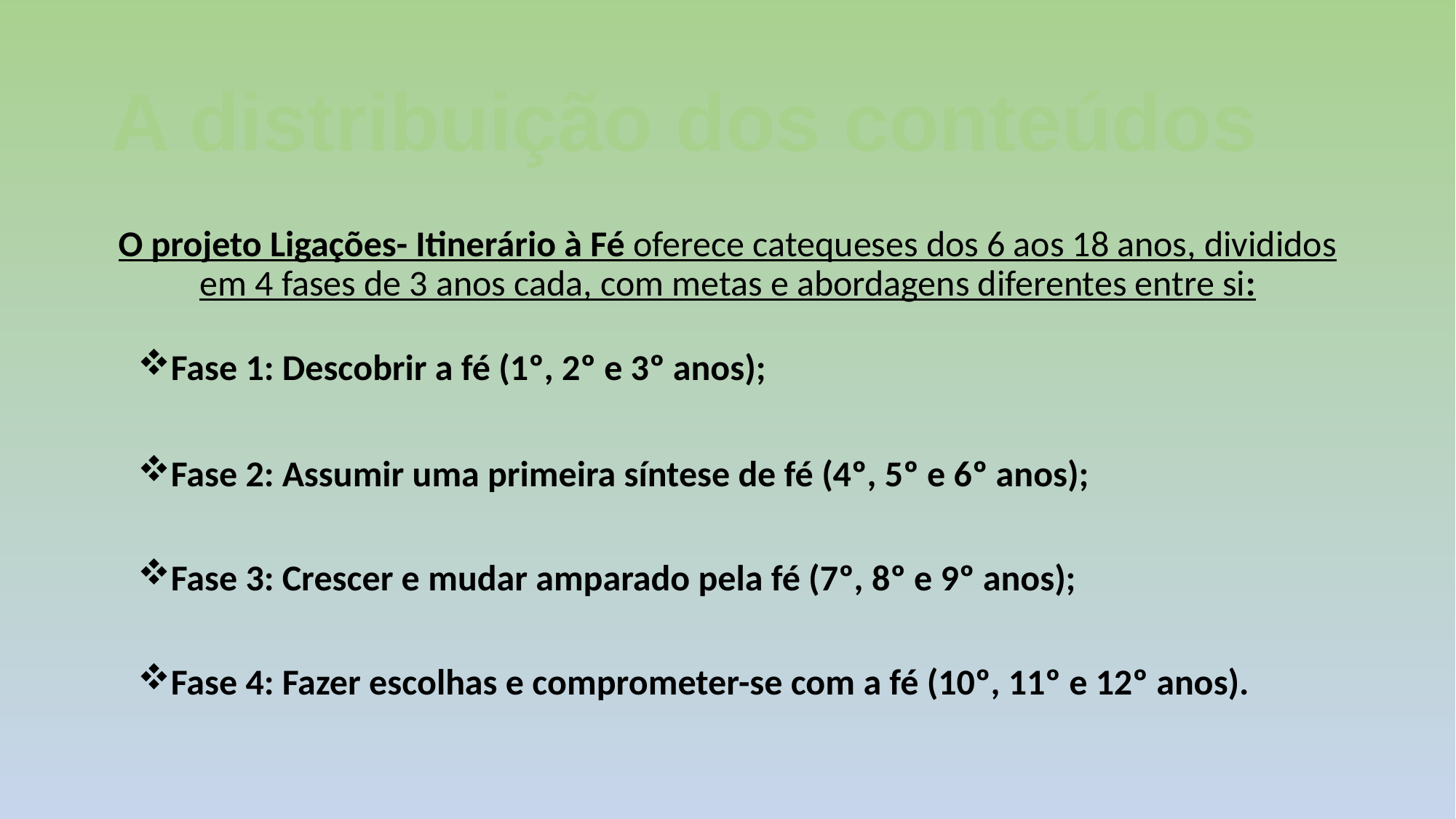

# A distribuição dos conteúdos
O projeto Ligações- Itinerário à Fé oferece catequeses dos 6 aos 18 anos, divididos em 4 fases de 3 anos cada, com metas e abordagens diferentes entre si:
Fase 1: Descobrir a fé (1º, 2º e 3º anos);
Fase 2: Assumir uma primeira síntese de fé (4º, 5º e 6º anos);
Fase 3: Crescer e mudar amparado pela fé (7º, 8º e 9º anos);
Fase 4: Fazer escolhas e comprometer-se com a fé (10º, 11º e 12º anos).